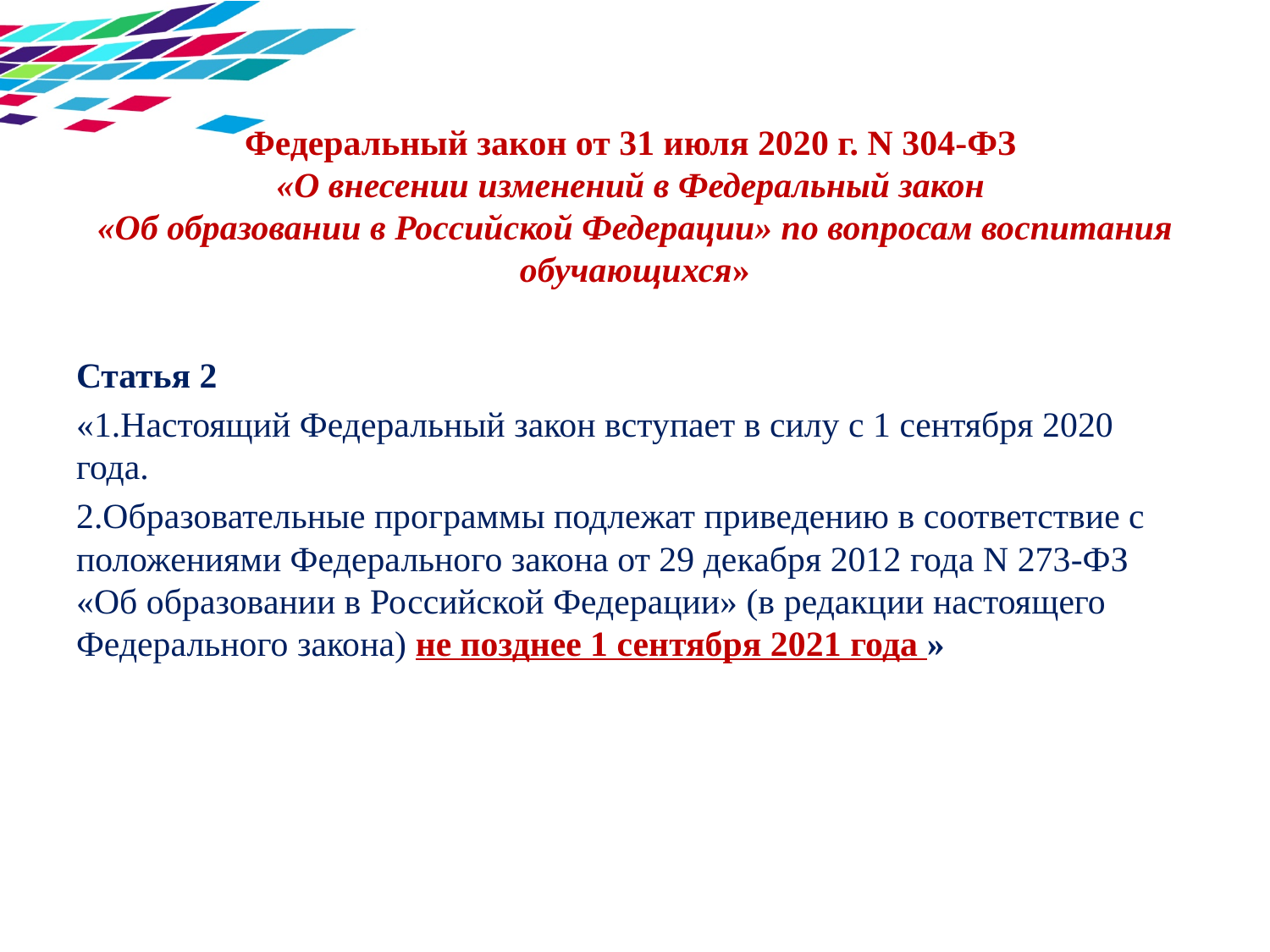

# Федеральный закон от 31 июля 2020 г. N 304-ФЗ «О внесении изменений в Федеральный закон «Об образовании в Российской Федерации» по вопросам воспитания обучающихся»
Статья 2
«1.Настоящий Федеральный закон вступает в силу с 1 сентября 2020 года.
2.Образовательные программы подлежат приведению в соответствие с положениями Федерального закона от 29 декабря 2012 года N 273-ФЗ «Об образовании в Российской Федерации» (в редакции настоящего Федерального закона) не позднее 1 сентября 2021 года »